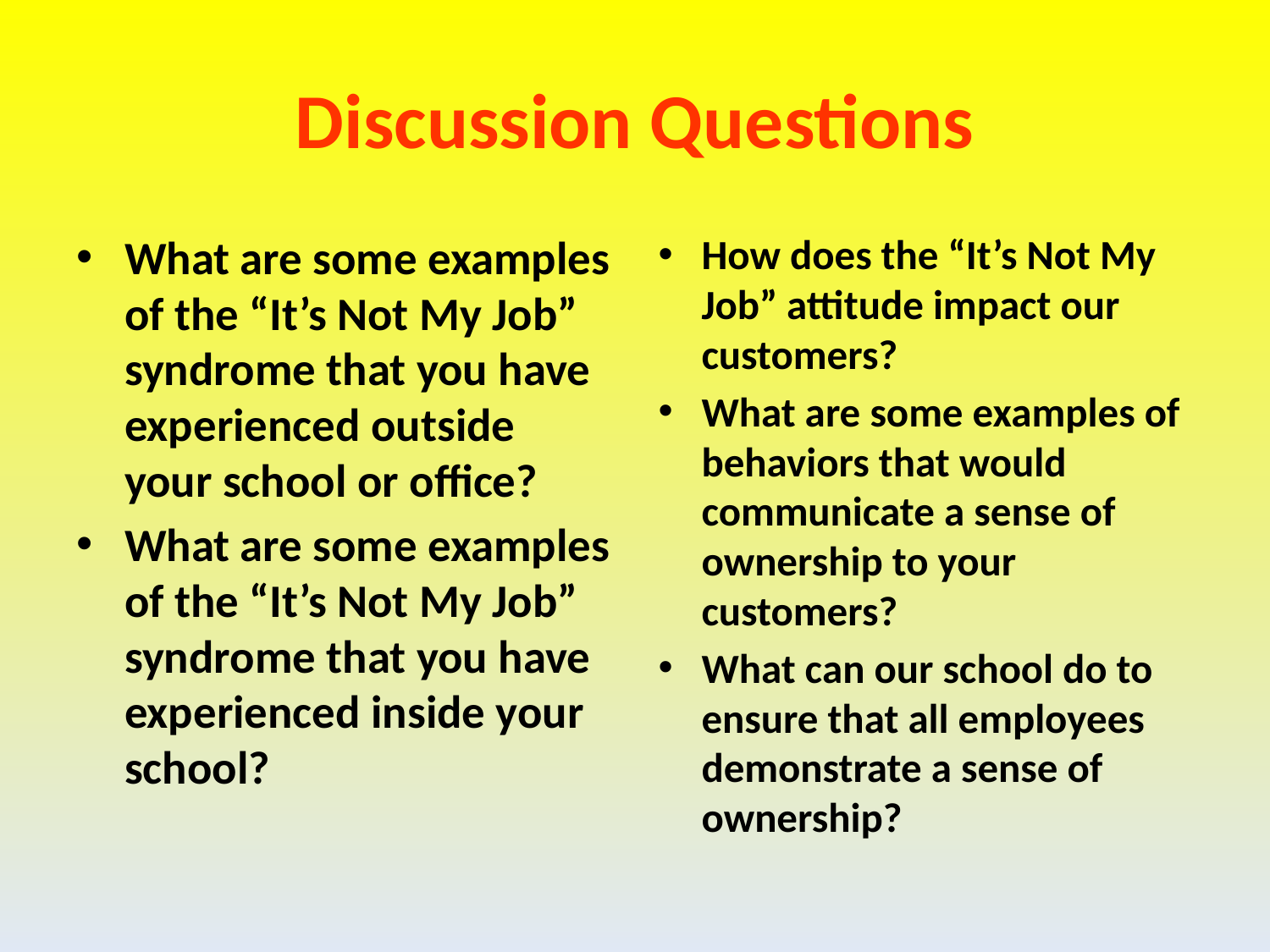

# Discussion Questions
What are some examples of the “It’s Not My Job” syndrome that you have experienced outside your school or office?
What are some examples of the “It’s Not My Job” syndrome that you have experienced inside your school?
How does the “It’s Not My Job” attitude impact our customers?
What are some examples of behaviors that would communicate a sense of ownership to your customers?
What can our school do to ensure that all employees demonstrate a sense of ownership?